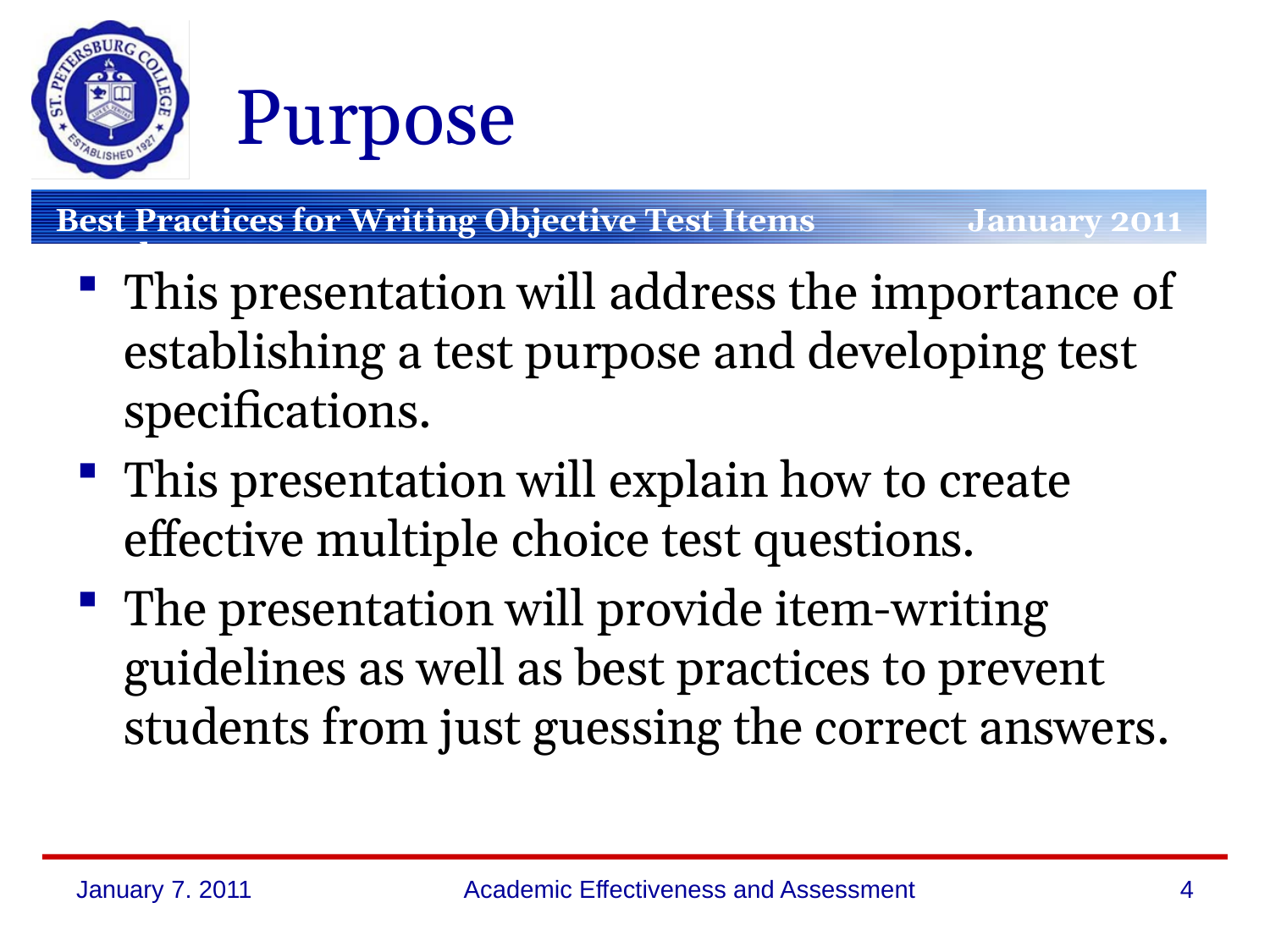

# Purpose
This presentation will address the importance of establishing a test purpose and developing test specifications.
This presentation will explain how to create effective multiple choice test questions.
The presentation will provide item-writing guidelines as well as best practices to prevent students from just guessing the correct answers.
January 7. 2011
Academic Effectiveness and Assessment
4